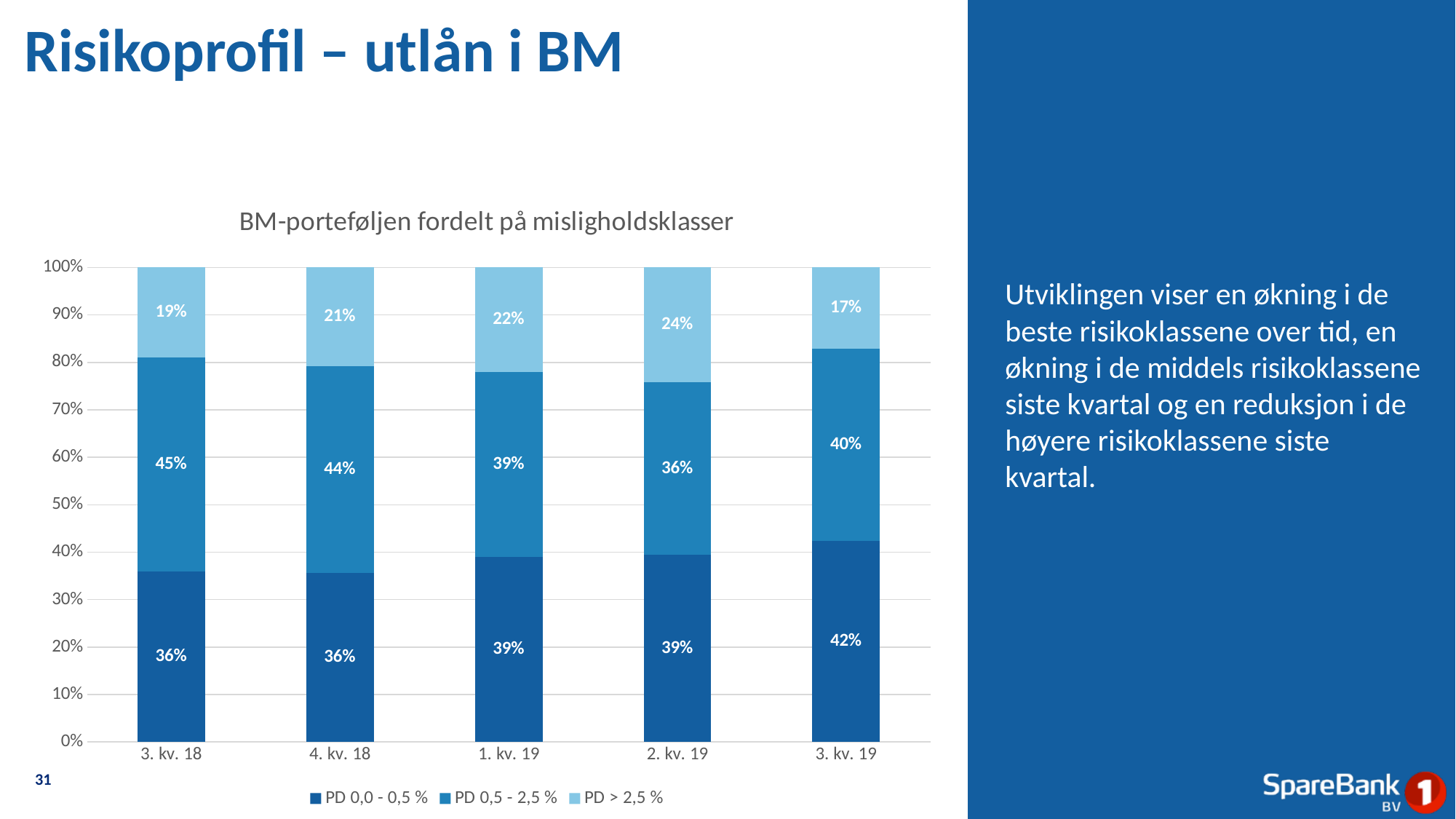

# Risikoprofil – utlån i BM

### Chart: BM-porteføljen fordelt på misligholdsklasser

| Category | PD 0,0 - 0,5 % | PD 0,5 - 2,5 % | PD > 2,5 % |
|---|---|---|---|
| 3. kv. 18 | 0.36 | 0.45 | 0.19 |
| 4. kv. 18 | 0.36 | 0.44 | 0.21 |
| 1. kv. 19 | 0.39 | 0.39 | 0.22 |
| 2. kv. 19 | 0.39 | 0.36 | 0.24 |
| 3. kv. 19 | 0.42 | 0.4 | 0.17 |
Utviklingen viser en økning i de beste risikoklassene over tid, en økning i de middels risikoklassene siste kvartal og en reduksjon i de høyere risikoklassene siste kvartal.
31